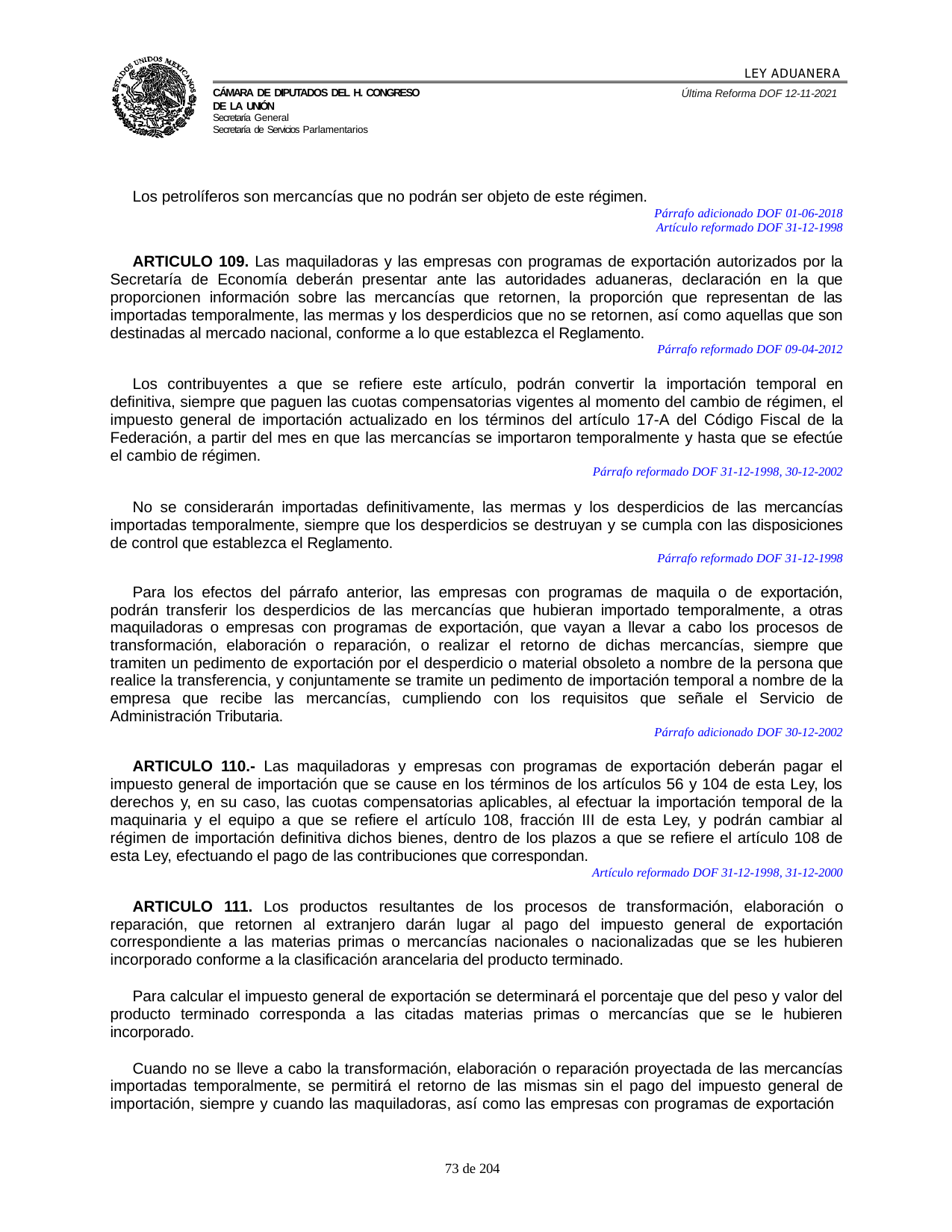

LEY ADUANERA

Última Reforma DOF 12-11-2021
Cámara de Diputados del H. Congreso de la Unión
Secretaría General
Secretaría de Servicios Parlamentarios
Los petrolíferos son mercancías que no podrán ser objeto de este régimen.
Párrafo adicionado DOF 01-06-2018 Artículo reformado DOF 31-12-1998

ARTICULO 109. Las maquiladoras y las empresas con programas de exportación autorizados por la Secretaría de Economía deberán presentar ante las autoridades aduaneras, declaración en la que proporcionen información sobre las mercancías que retornen, la proporción que representan de las importadas temporalmente, las mermas y los desperdicios que no se retornen, así como aquellas que son destinadas al mercado nacional, conforme a lo que establezca el Reglamento.
Párrafo reformado DOF 09-04-2012

Los contribuyentes a que se refiere este artículo, podrán convertir la importación temporal en definitiva, siempre que paguen las cuotas compensatorias vigentes al momento del cambio de régimen, el impuesto general de importación actualizado en los términos del artículo 17-A del Código Fiscal de la Federación, a partir del mes en que las mercancías se importaron temporalmente y hasta que se efectúe el cambio de régimen.
Párrafo reformado DOF 31-12-1998, 30-12-2002

No se considerarán importadas definitivamente, las mermas y los desperdicios de las mercancías importadas temporalmente, siempre que los desperdicios se destruyan y se cumpla con las disposiciones de control que establezca el Reglamento.
Párrafo reformado DOF 31-12-1998

Para los efectos del párrafo anterior, las empresas con programas de maquila o de exportación, podrán transferir los desperdicios de las mercancías que hubieran importado temporalmente, a otras maquiladoras o empresas con programas de exportación, que vayan a llevar a cabo los procesos de transformación, elaboración o reparación, o realizar el retorno de dichas mercancías, siempre que tramiten un pedimento de exportación por el desperdicio o material obsoleto a nombre de la persona que realice la transferencia, y conjuntamente se tramite un pedimento de importación temporal a nombre de la empresa que recibe las mercancías, cumpliendo con los requisitos que señale el Servicio de Administración Tributaria.
Párrafo adicionado DOF 30-12-2002

ARTICULO 110.- Las maquiladoras y empresas con programas de exportación deberán pagar el impuesto general de importación que se cause en los términos de los artículos 56 y 104 de esta Ley, los derechos y, en su caso, las cuotas compensatorias aplicables, al efectuar la importación temporal de la maquinaria y el equipo a que se refiere el artículo 108, fracción III de esta Ley, y podrán cambiar al régimen de importación definitiva dichos bienes, dentro de los plazos a que se refiere el artículo 108 de esta Ley, efectuando el pago de las contribuciones que correspondan.
Artículo reformado DOF 31-12-1998, 31-12-2000

ARTICULO 111. Los productos resultantes de los procesos de transformación, elaboración o reparación, que retornen al extranjero darán lugar al pago del impuesto general de exportación correspondiente a las materias primas o mercancías nacionales o nacionalizadas que se les hubieren incorporado conforme a la clasificación arancelaria del producto terminado.

Para calcular el impuesto general de exportación se determinará el porcentaje que del peso y valor del producto terminado corresponda a las citadas materias primas o mercancías que se le hubieren incorporado.

Cuando no se lleve a cabo la transformación, elaboración o reparación proyectada de las mercancías importadas temporalmente, se permitirá el retorno de las mismas sin el pago del impuesto general de importación, siempre y cuando las maquiladoras, así como las empresas con programas de exportación
73 de 204